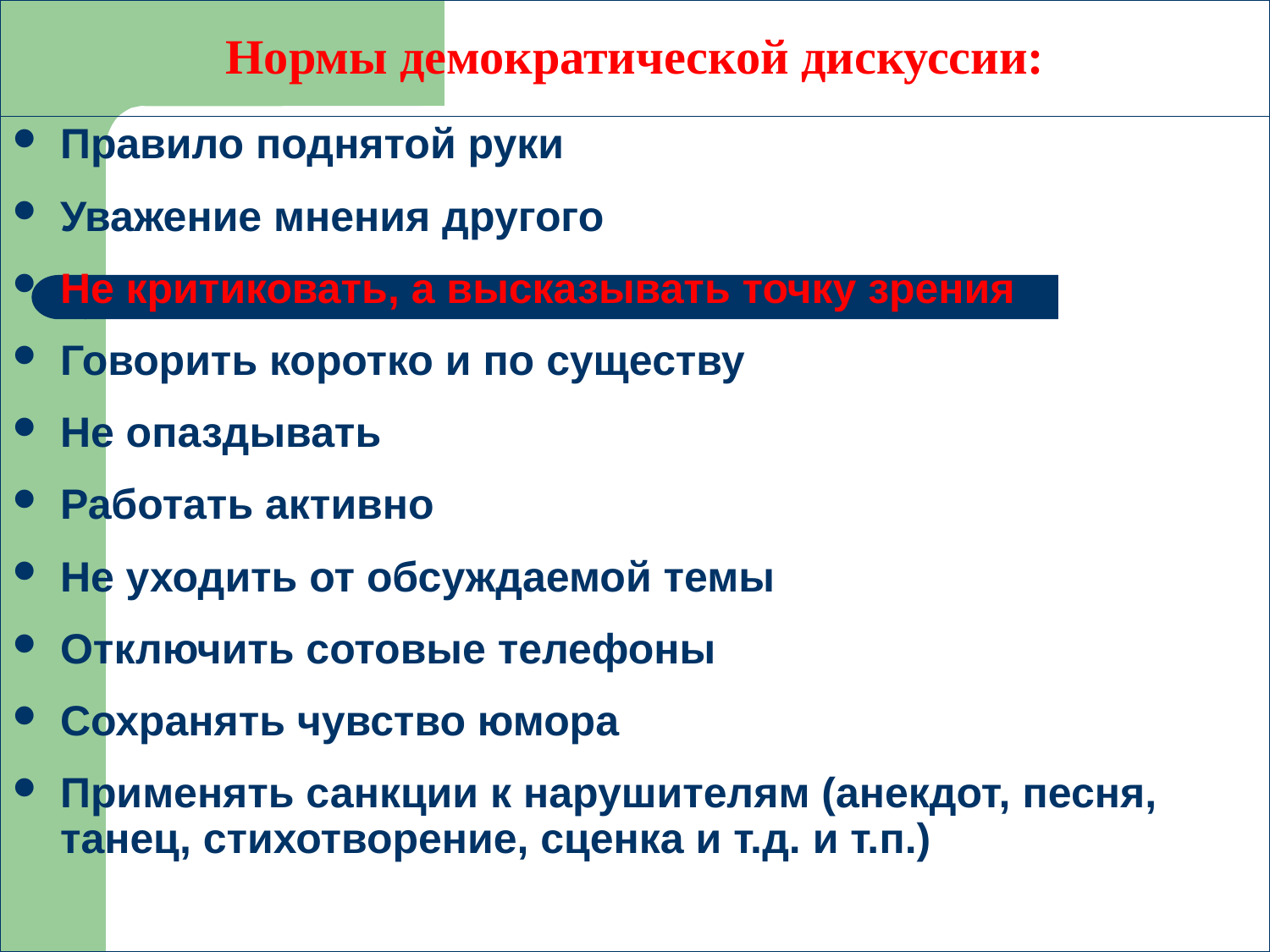

Нормы демократической дискуссии:
Правило поднятой руки

Уважение мнения другого

Не критиковать, а высказывать точку зрения

Говорить коротко и по существу

Не опаздывать

Работать активно

Не уходить от обсуждаемой темы

Отключить сотовые телефоны

Сохранять чувство юмора

Применять санкции к нарушителям (анекдот, песня, танец, стихотворение, сценка и т.д. и т.п.)